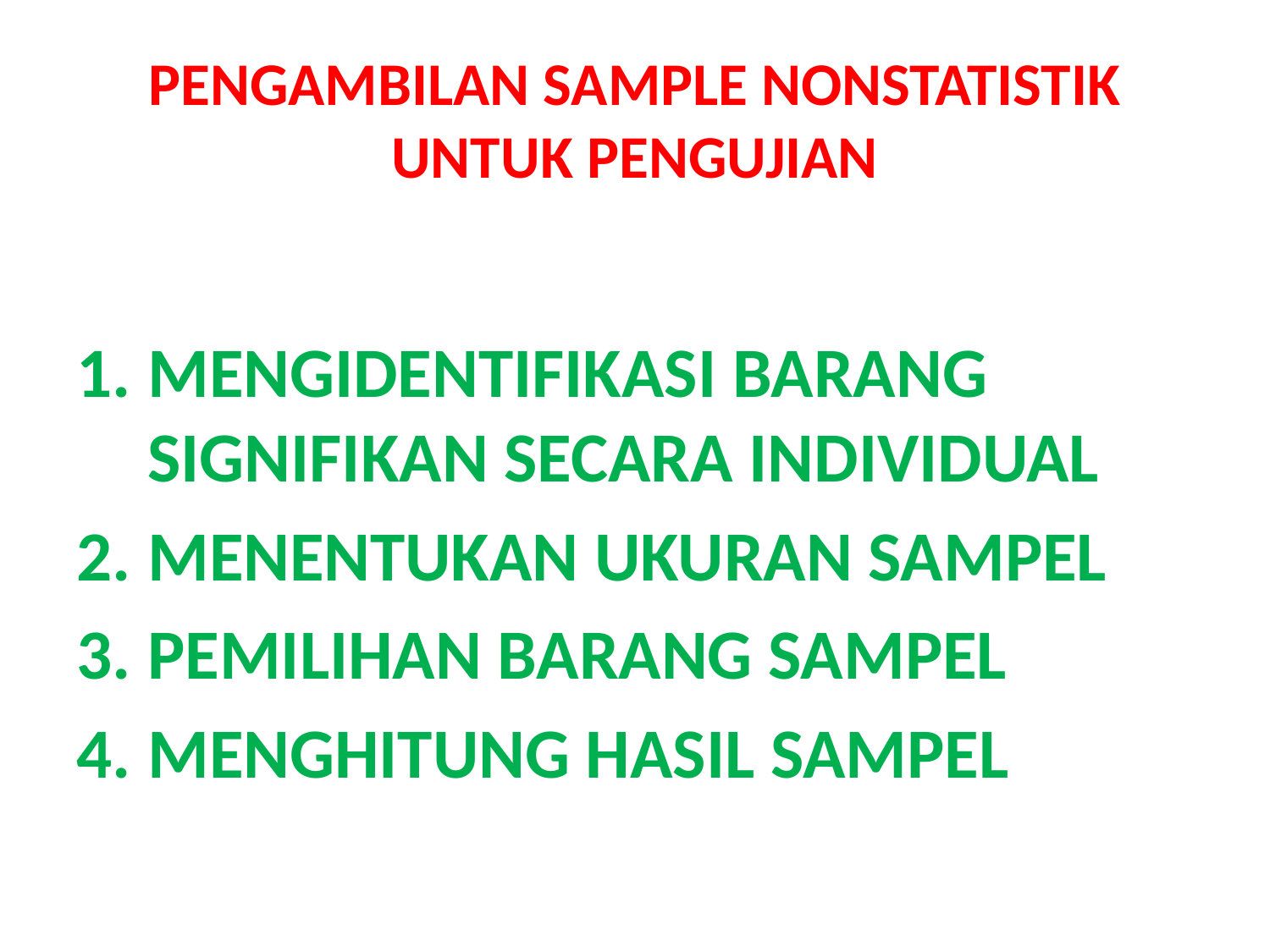

# PENGAMBILAN SAMPLE NONSTATISTIK UNTUK PENGUJIAN

MENGIDENTIFIKASI BARANG SIGNIFIKAN SECARA INDIVIDUAL
MENENTUKAN UKURAN SAMPEL
PEMILIHAN BARANG SAMPEL
MENGHITUNG HASIL SAMPEL